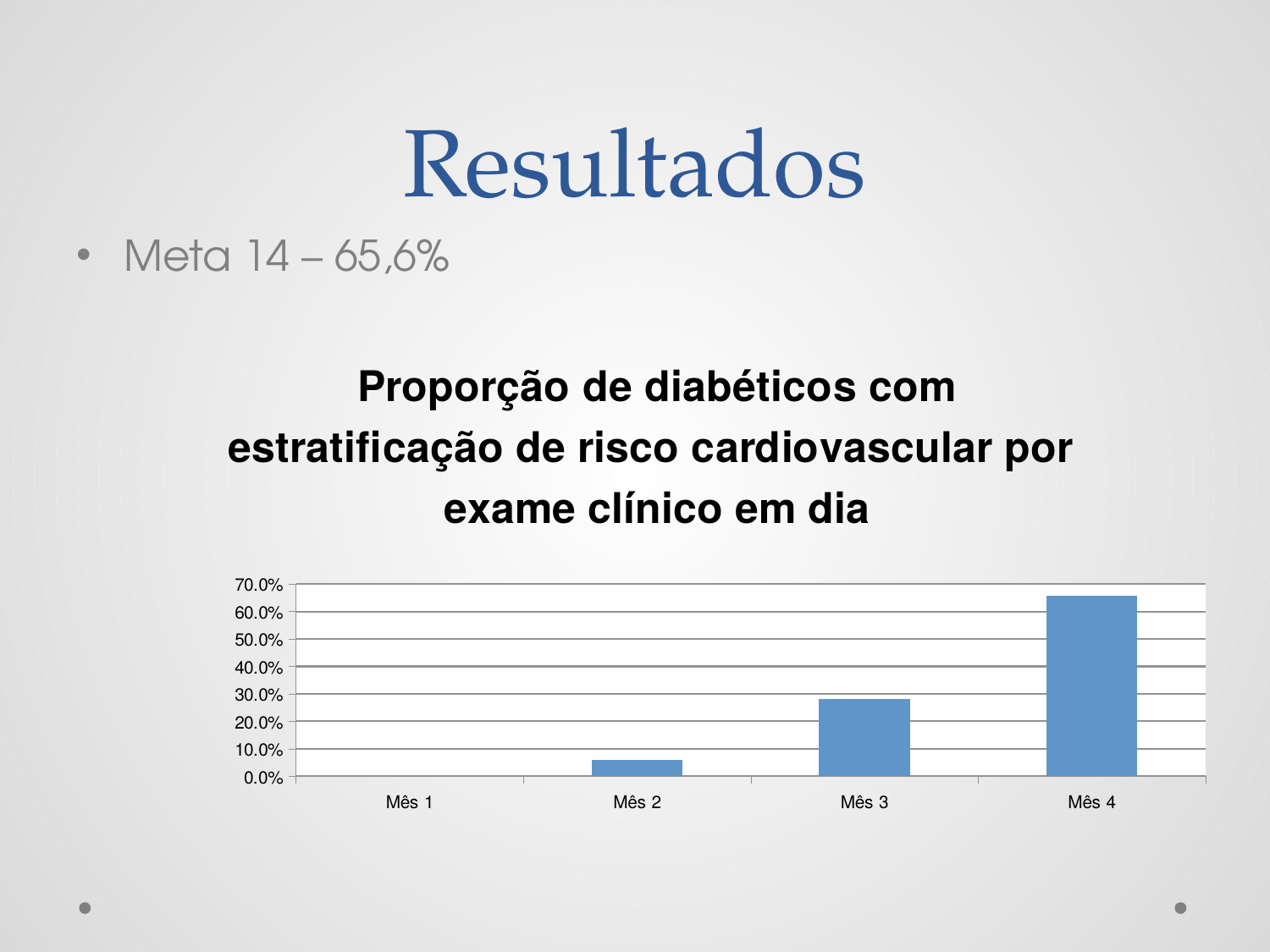

# Resultados
Meta 14 – 65,6%

### Chart: Proporção de diabéticos com estratificação de risco cardiovascular por  exame clínico em dia

| Category | Proporção de diabéticos com estratificação de risco cardiovascular por  exame clínico em dia |
|---|---|
| Mês 1 | 0.0 |
| Mês 2 | 0.0588235294117647 |
| Mês 3 | 0.28 |
| Mês 4 | 0.65625 |